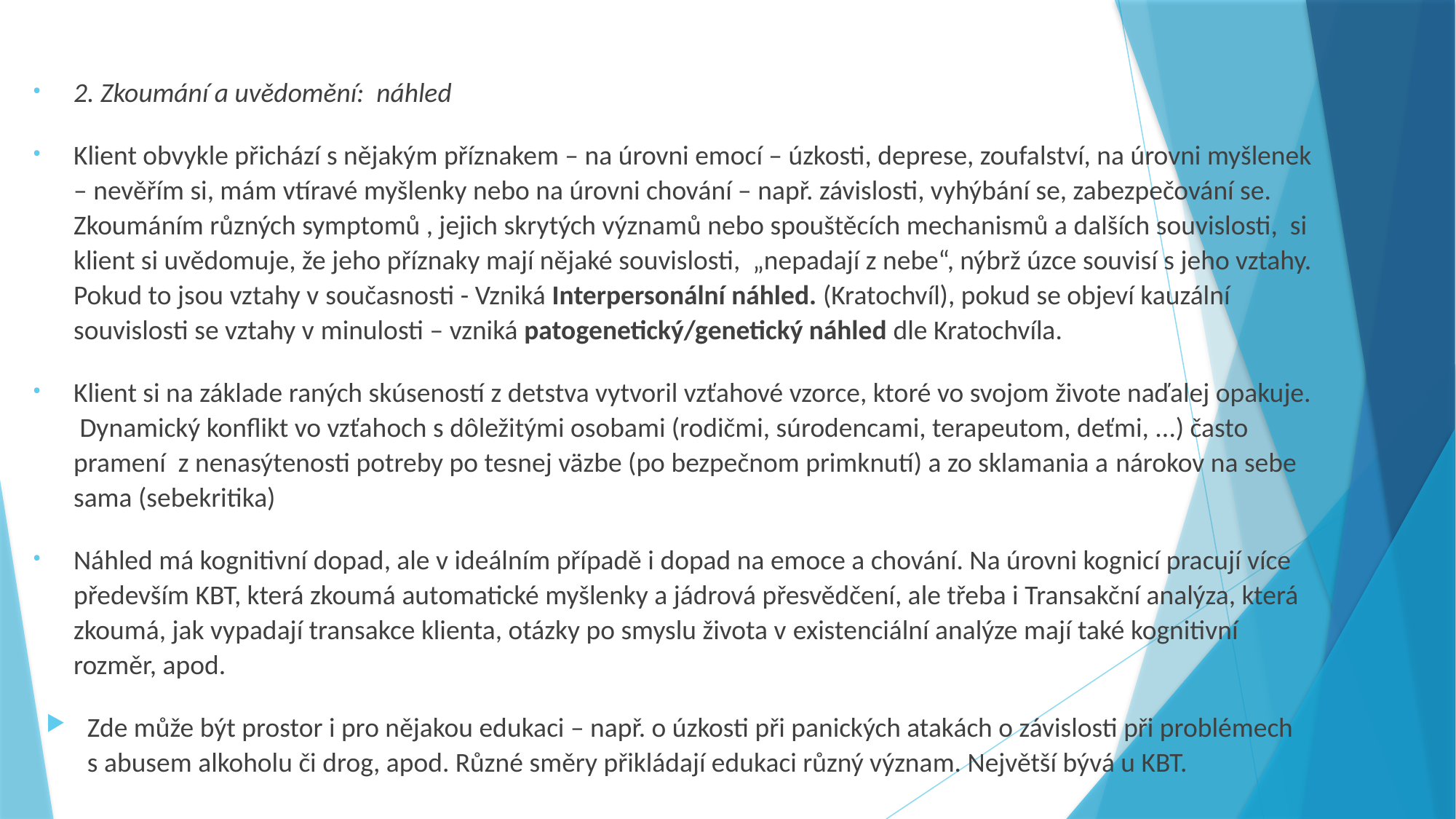

2. Zkoumání a uvědomění:  náhled
Klient obvykle přichází s nějakým příznakem – na úrovni emocí – úzkosti, deprese, zoufalství, na úrovni myšlenek – nevěřím si, mám vtíravé myšlenky nebo na úrovni chování – např. závislosti, vyhýbání se, zabezpečování se.  Zkoumáním různých symptomů , jejich skrytých významů nebo spouštěcích mechanismů a dalších souvislosti,  si klient si uvědomuje, že jeho příznaky mají nějaké souvislosti,  „nepadají z nebe“, nýbrž úzce souvisí s jeho vztahy. Pokud to jsou vztahy v současnosti - Vzniká Interpersonální náhled. (Kratochvíl), pokud se objeví kauzální souvislosti se vztahy v minulosti – vzniká patogenetický/genetický náhled dle Kratochvíla.
Klient si na základe raných skúseností z detstva vytvoril vzťahové vzorce, ktoré vo svojom živote naďalej opakuje.  Dynamický konflikt vo vzťahoch s dôležitými osobami (rodičmi, súrodencami, terapeutom, deťmi, ...) často pramení  z nenasýtenosti potreby po tesnej väzbe (po bezpečnom primknutí) a zo sklamania a nárokov na sebe sama (sebekritika)
Náhled má kognitivní dopad, ale v ideálním případě i dopad na emoce a chování. Na úrovni kognicí pracují více především KBT, která zkoumá automatické myšlenky a jádrová přesvědčení, ale třeba i Transakční analýza, která zkoumá, jak vypadají transakce klienta, otázky po smyslu života v existenciální analýze mají také kognitivní rozměr, apod.
Zde může být prostor i pro nějakou edukaci – např. o úzkosti při panických atakách o závislosti při problémech s abusem alkoholu či drog, apod. Různé směry přikládají edukaci různý význam. Největší bývá u KBT.